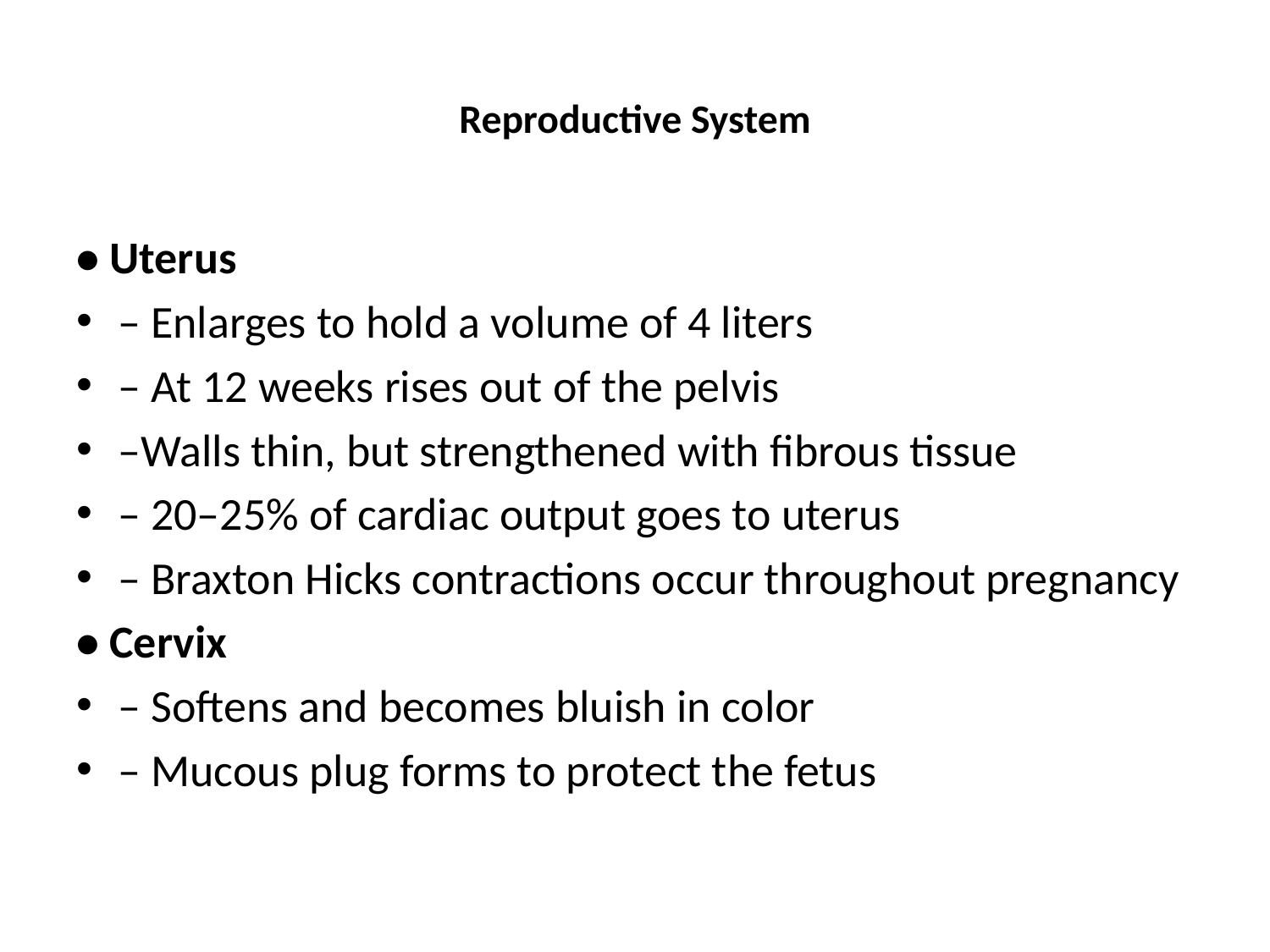

# Reproductive System
• Uterus
– Enlarges to hold a volume of 4 liters
– At 12 weeks rises out of the pelvis
–Walls thin, but strengthened with fibrous tissue
– 20–25% of cardiac output goes to uterus
– Braxton Hicks contractions occur throughout pregnancy
• Cervix
– Softens and becomes bluish in color
– Mucous plug forms to protect the fetus